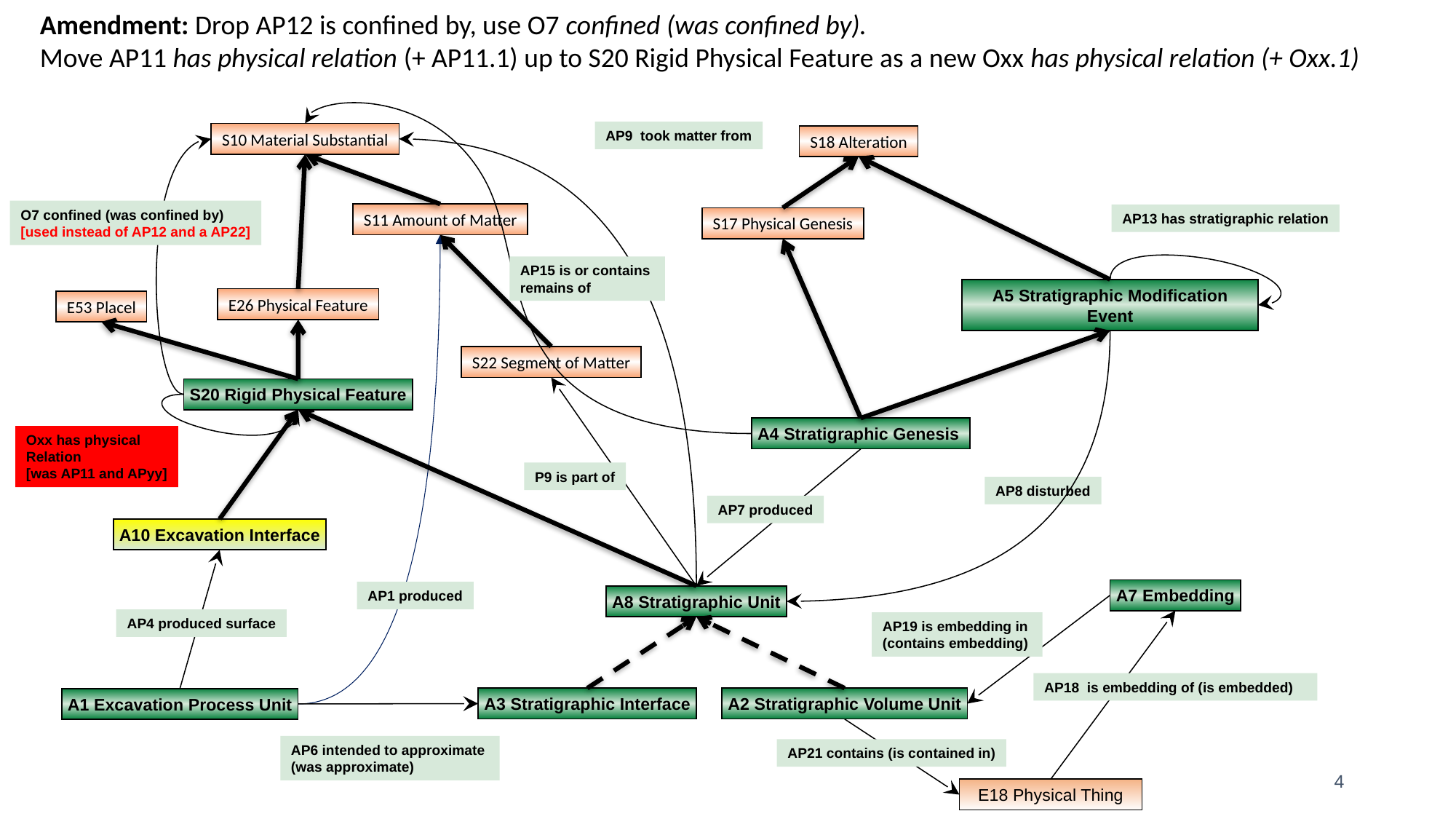

Amendment: Drop AP12 is confined by, use O7 confined (was confined by).
Move AP11 has physical relation (+ AP11.1) up to S20 Rigid Physical Feature as a new Oxx has physical relation (+ Oxx.1)
AP9  took matter from
S10 Material Substantial
S18 Alteration
O7 confined (was confined by)
[used instead of AP12 and a AP22]
S11 Amount of Matter
AP13 has stratigraphic relation
S17 Physical Genesis
AP15 is or contains
remains of
A5 Stratigraphic Modification Event
E26 Physical Feature
E53 Placel
S22 Segment of Matter
S20 Rigid Physical Feature
A4 Stratigraphic Genesis
Oxx has physical
Relation
[was AP11 and APyy]
P9 is part of
AP8 disturbed
AP7 produced
A10 Excavation Interface
A7 Embedding
AP1 produced
A8 Stratigraphic Unit
AP4 produced surface
AP19 is embedding in
(contains embedding)
AP18  is embedding of (is embedded)
A3 Stratigraphic Interface
A2 Stratigraphic Volume Unit
A1 Excavation Process Unit
AP6 intended to approximate
(was approximate)
AP21 contains (is contained in)
4
E18 Physical Thing